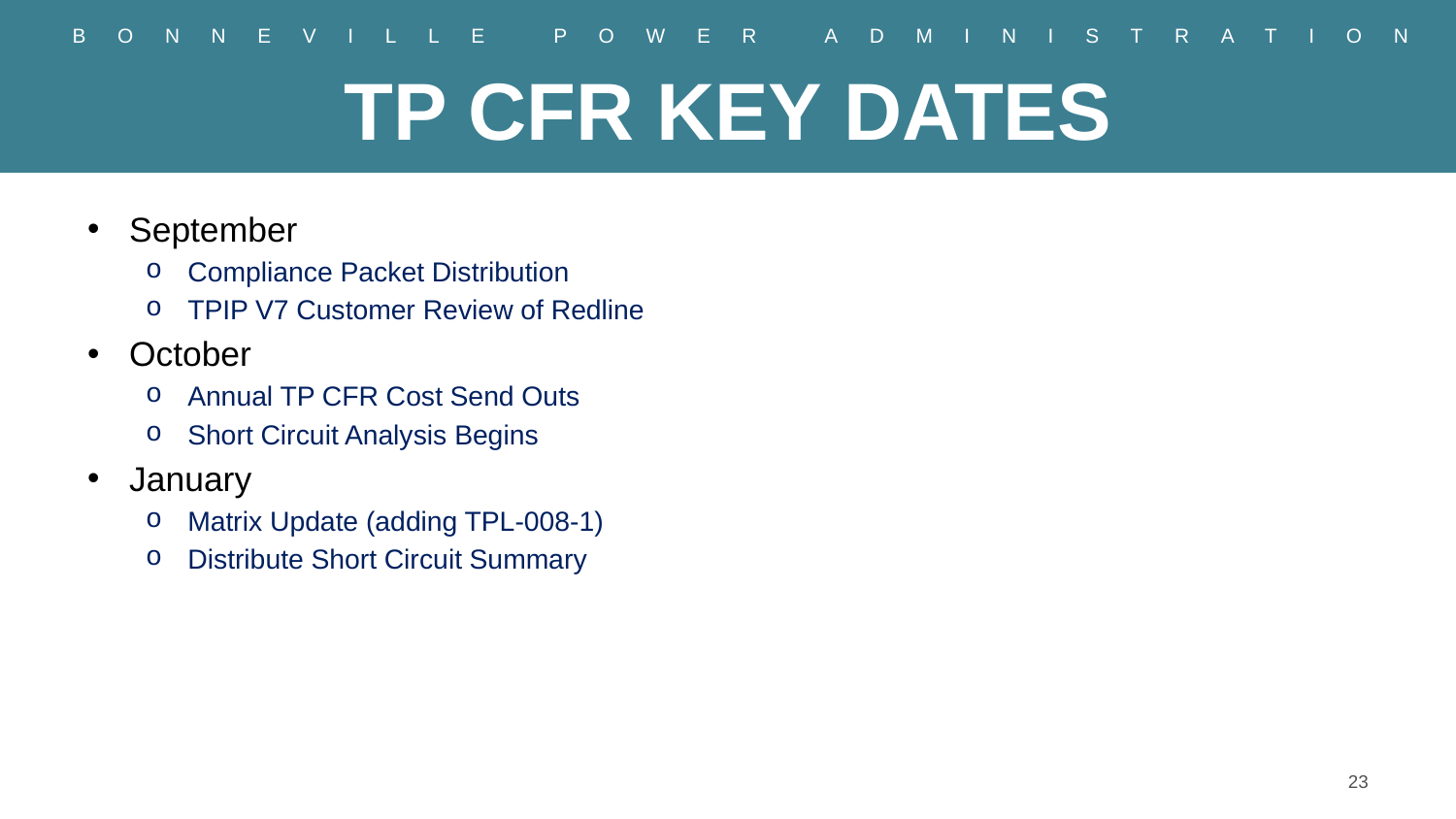

# TP CFR KEY DATES
September
Compliance Packet Distribution
TPIP V7 Customer Review of Redline
October
Annual TP CFR Cost Send Outs
Short Circuit Analysis Begins
January
Matrix Update (adding TPL-008-1)
Distribute Short Circuit Summary

23